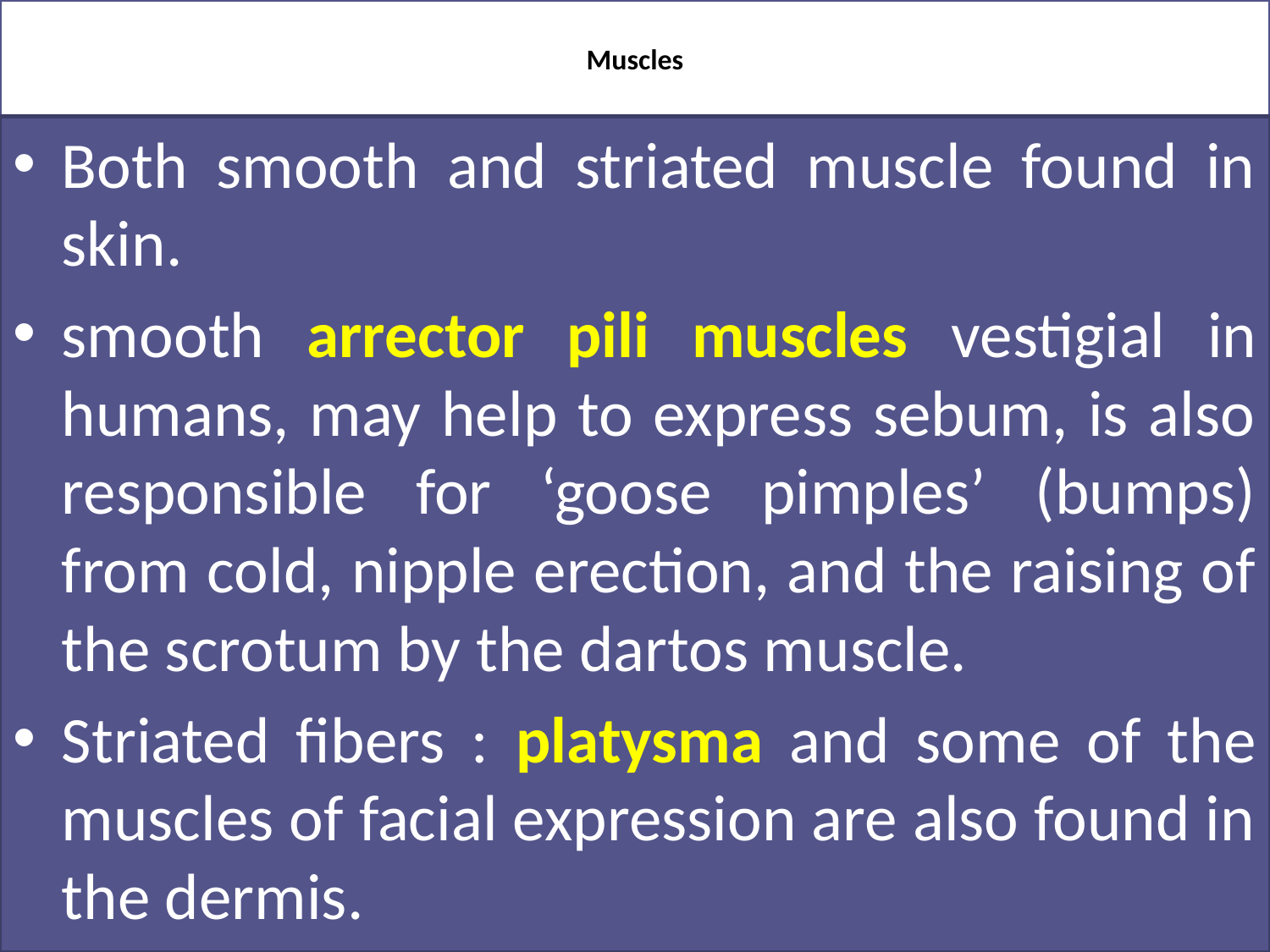

# Muscles
Both smooth and striated muscle found in skin.
smooth arrector pili muscles vestigial in humans, may help to express sebum, is also responsible for ‘goose pimples’ (bumps) from cold, nipple erection, and the raising of the scrotum by the dartos muscle.
Striated fibers : platysma and some of the muscles of facial expression are also found in the dermis.